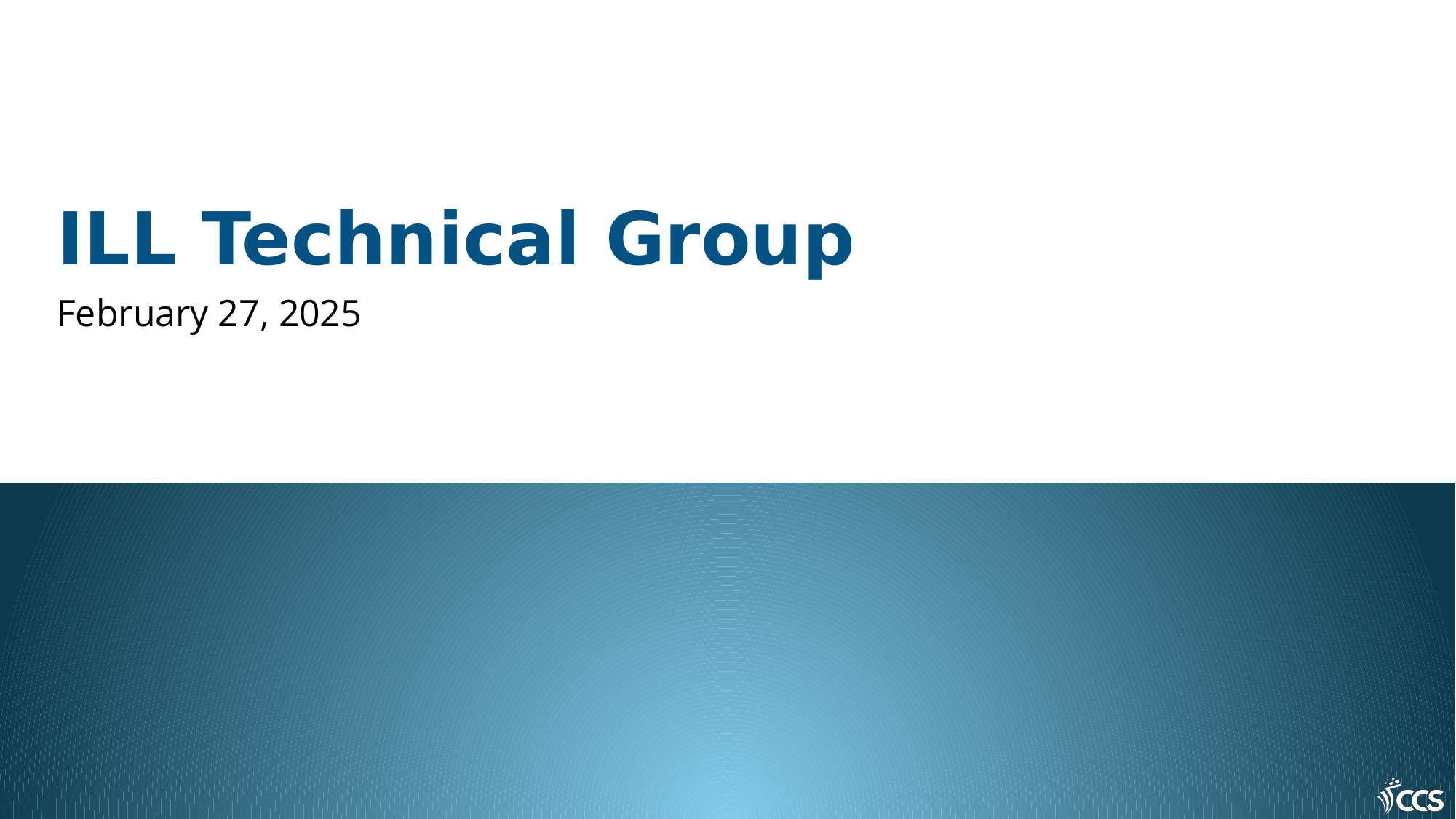

# ILL Technical Group
February 27, 2025